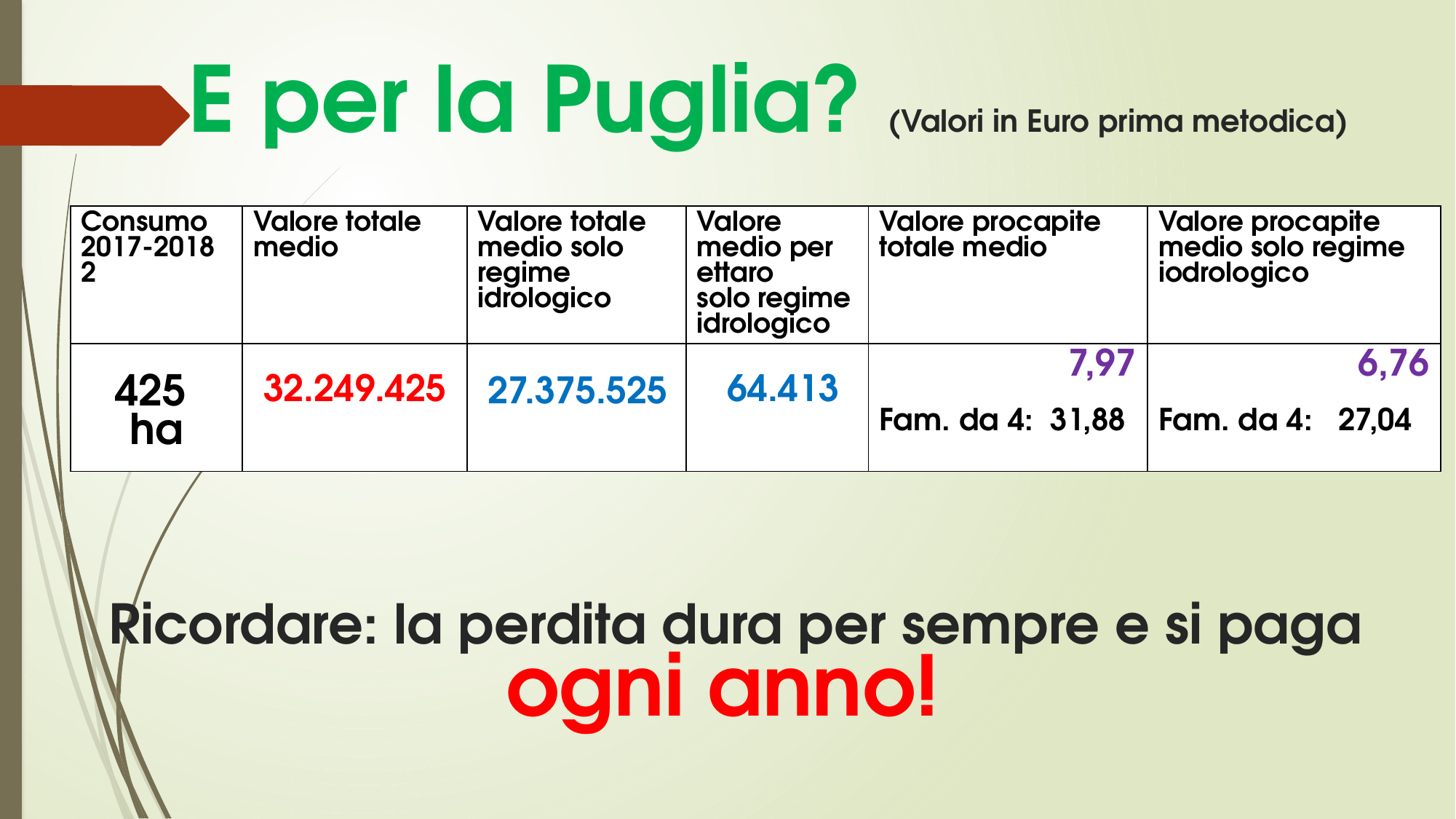

# E per la Puglia? (Valori in Euro prima metodica)
| Consumo 2017-2018 2 | Valore totale medio | Valore totale medio solo regime idrologico | Valore medio per ettaro solo regime idrologico | Valore procapite totale medio | Valore procapite medio solo regime iodrologico |
| --- | --- | --- | --- | --- | --- |
| 425 ha | 32.249.425 | 27.375.525 | 64.413 | 7,97 Fam. da 4: 31,88 | 6,76 Fam. da 4: 27,04 |
Ricordare: la perdita dura per sempre e si paga
                          ogni anno!